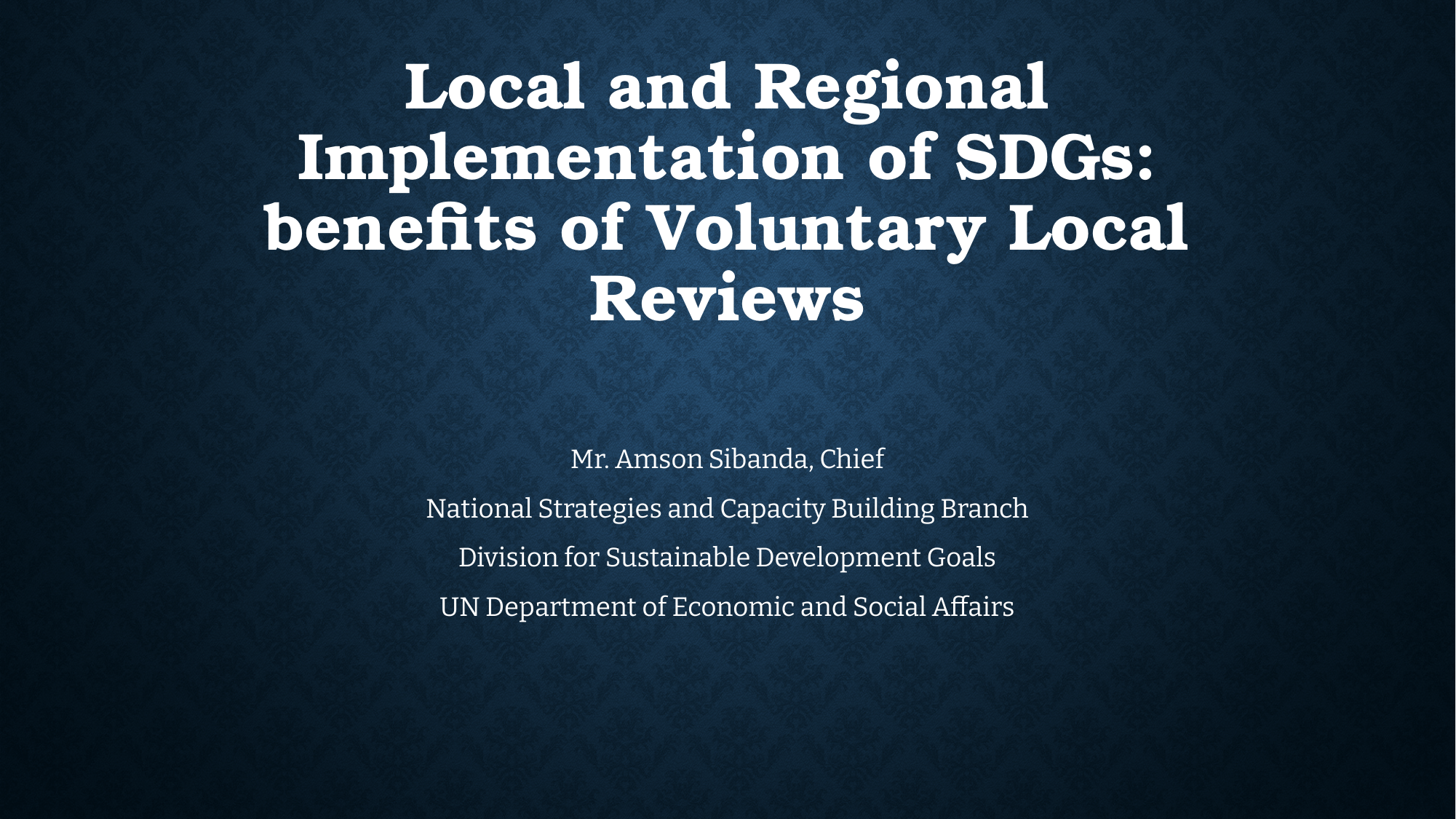

# Local and Regional Implementation of SDGs: benefits of Voluntary Local Reviews
Mr. Amson Sibanda, Chief
National Strategies and Capacity Building Branch
Division for Sustainable Development Goals
UN Department of Economic and Social Affairs